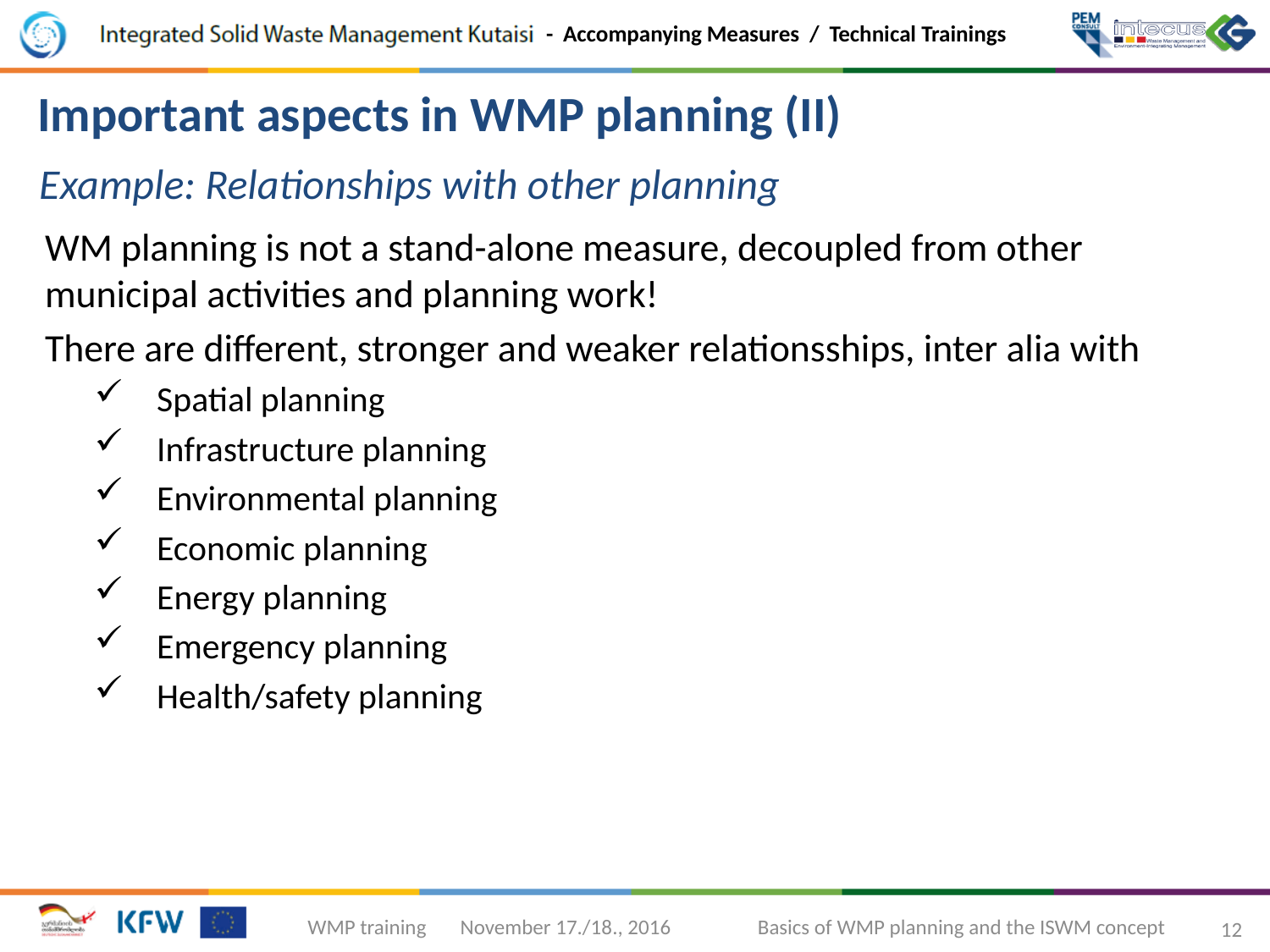

Important aspects in WMP planning (II)
Example: Relationships with other planning
WM planning is not a stand-alone measure, decoupled from other municipal activities and planning work!
There are different, stronger and weaker relationsships, inter alia with
Spatial planning
Infrastructure planning
Environmental planning
Economic planning
Energy planning
Emergency planning
Health/safety planning